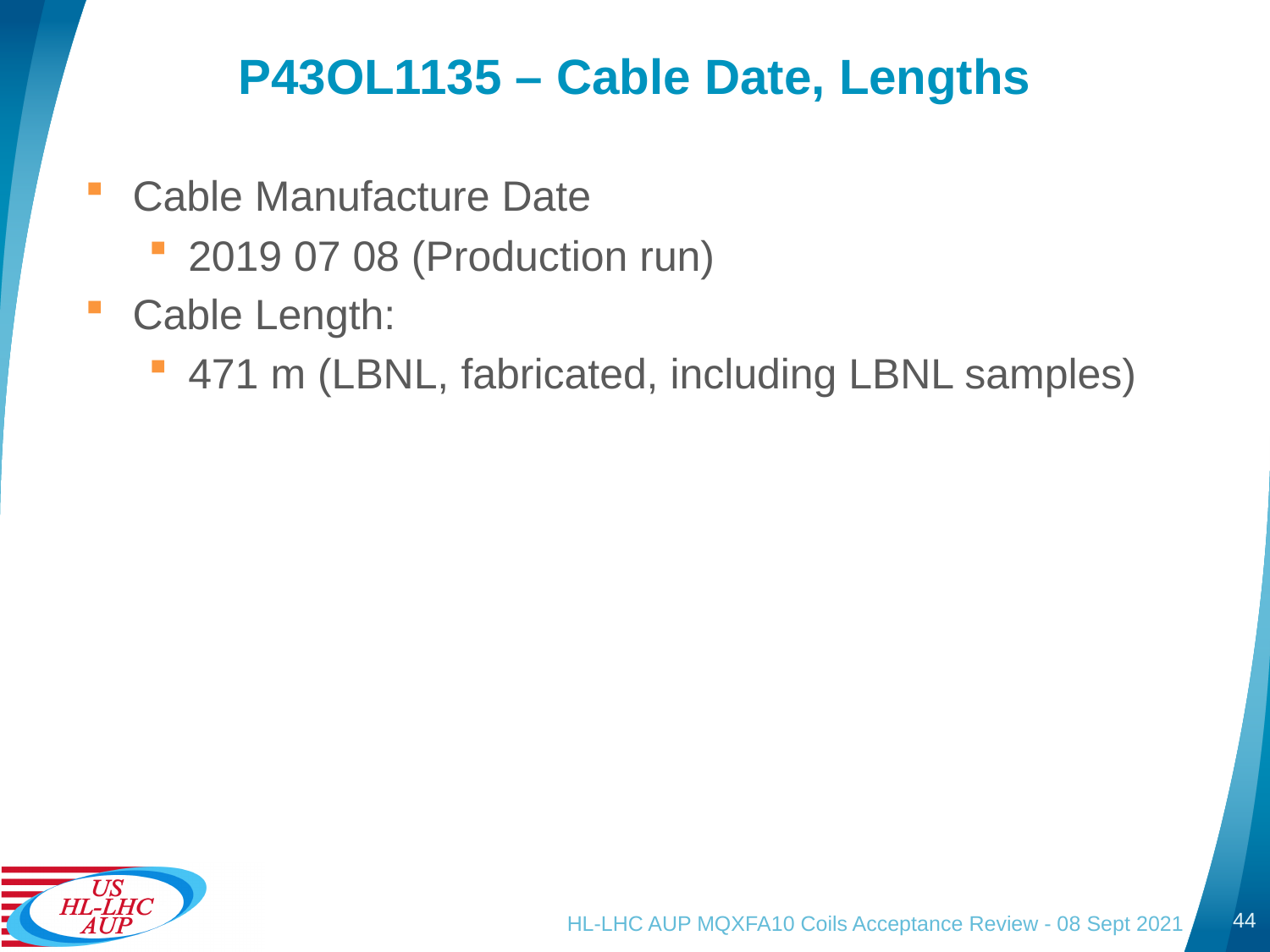

# P43OL1135 – Cable Date, Lengths
Cable Manufacture Date
2019 07 08 (Production run)
Cable Length:
471 m (LBNL, fabricated, including LBNL samples)
44
HL-LHC AUP MQXFA10 Coils Acceptance Review - 08 Sept 2021